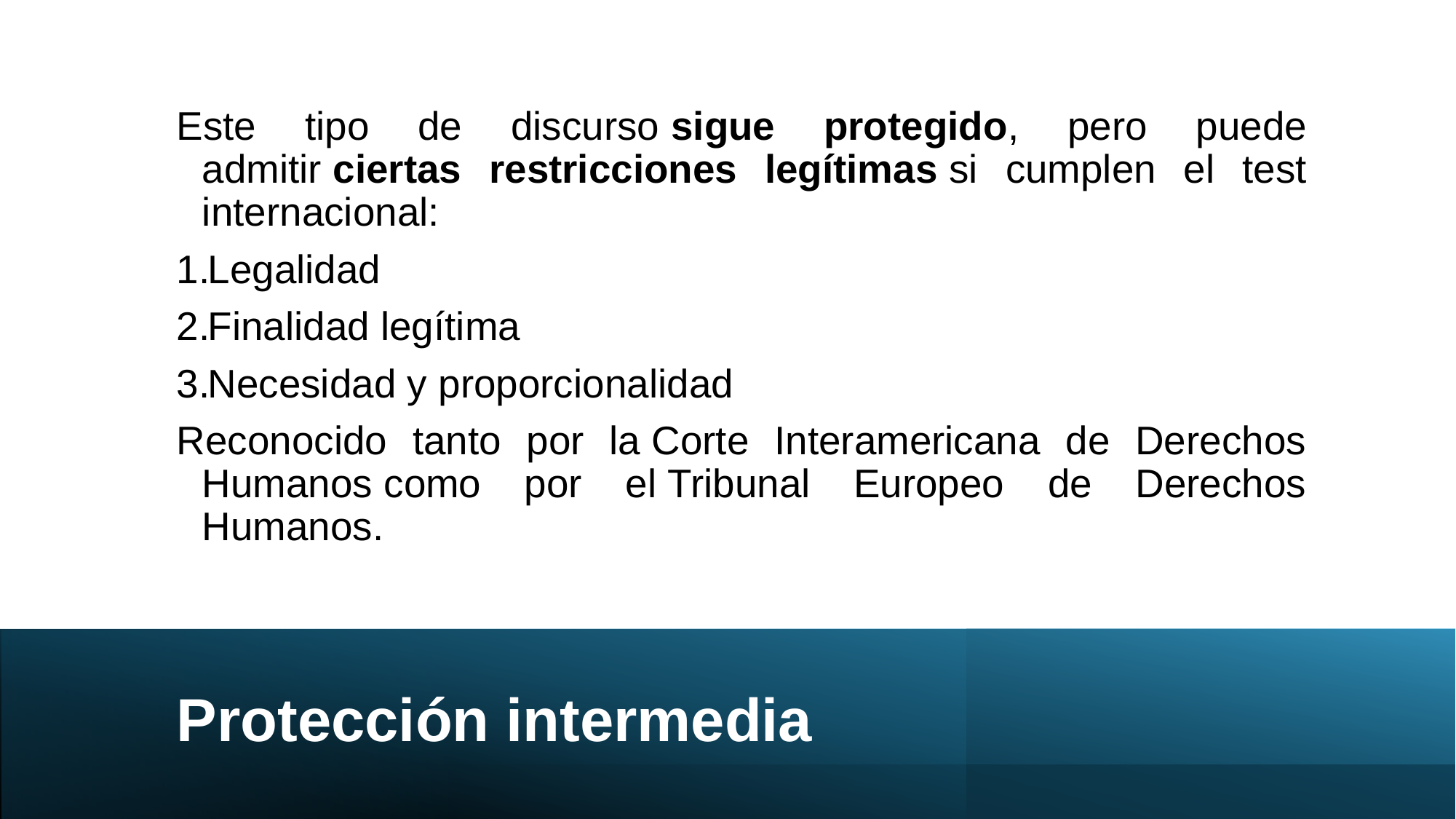

Este tipo de discurso sigue protegido, pero puede admitir ciertas restricciones legítimas si cumplen el test internacional:
Legalidad
Finalidad legítima
Necesidad y proporcionalidad
Reconocido tanto por la Corte Interamericana de Derechos Humanos como por el Tribunal Europeo de Derechos Humanos.

# Protección intermedia